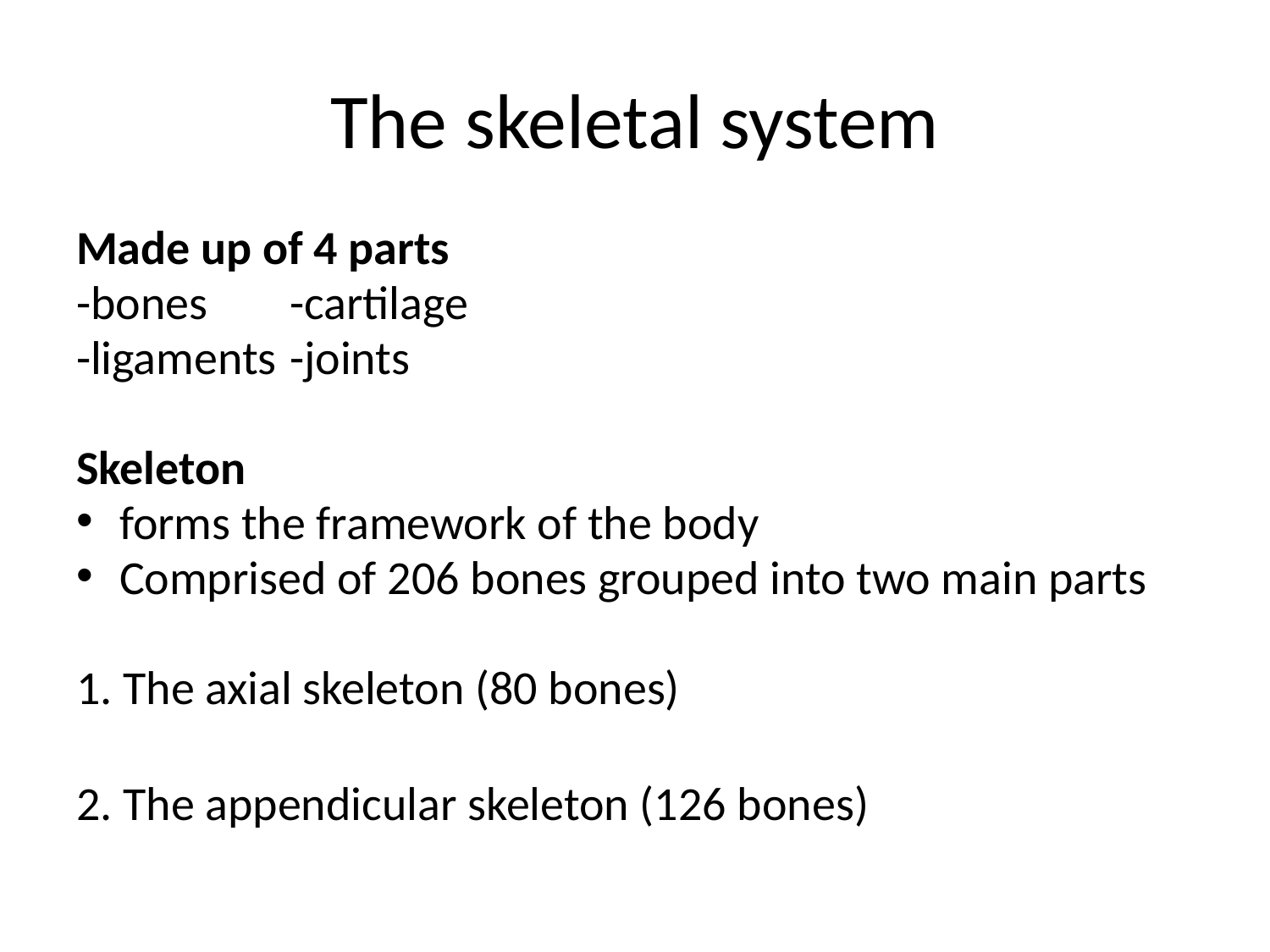

# The skeletal system
Made up of 4 parts
-bones		-cartilage
-ligaments		-joints

Skeleton
forms the framework of the body
Comprised of 206 bones grouped into two main parts

1. The axial skeleton (80 bones)

2. The appendicular skeleton (126 bones)